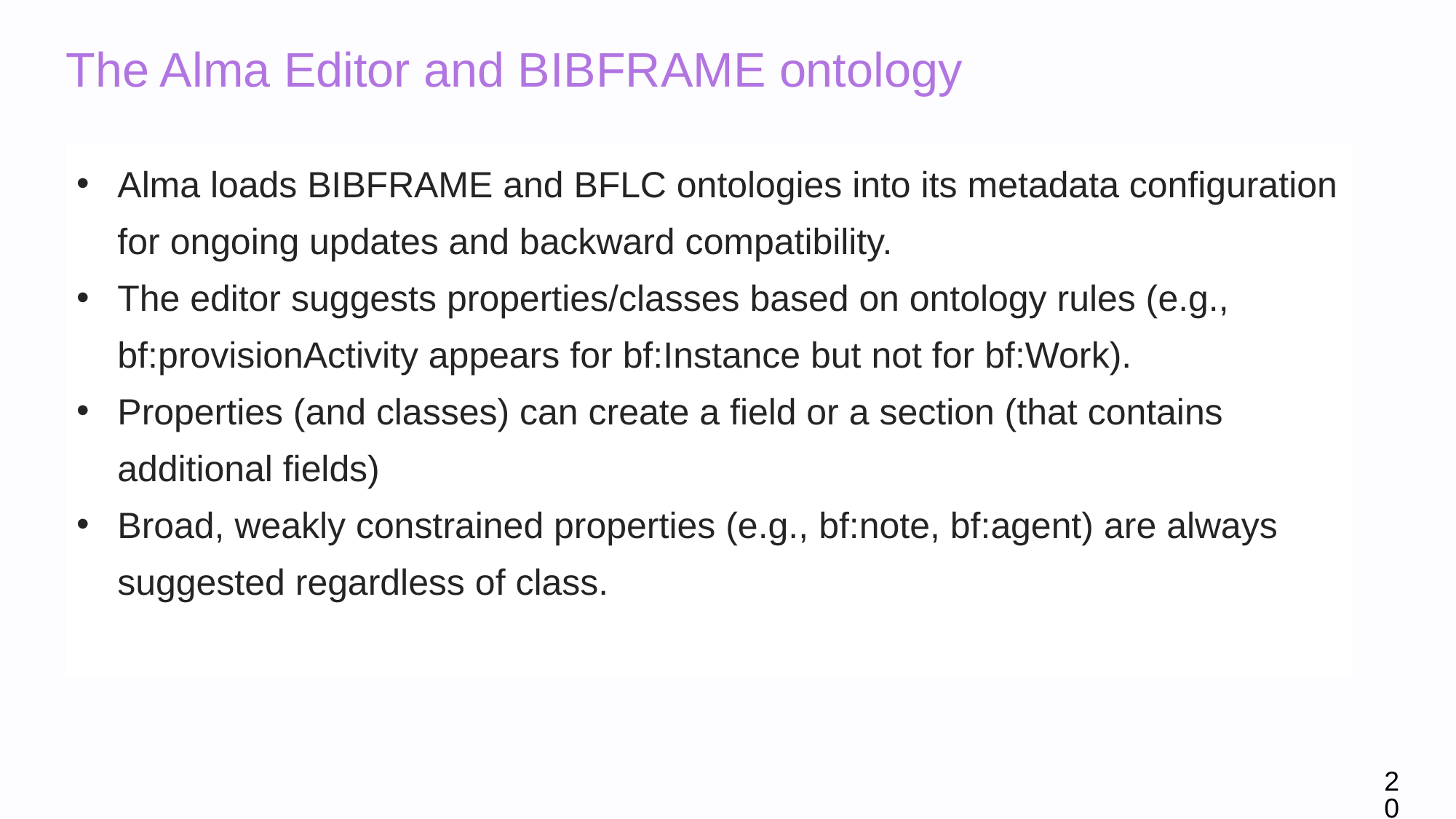

# The Alma Editor and BIBFRAME ontology
Alma loads BIBFRAME and BFLC ontologies into its metadata configuration for ongoing updates and backward compatibility.
The editor suggests properties/classes based on ontology rules (e.g., bf:provisionActivity appears for bf:Instance but not for bf:Work).
Properties (and classes) can create a field or a section (that contains additional fields)
Broad, weakly constrained properties (e.g., bf:note, bf:agent) are always suggested regardless of class.

20